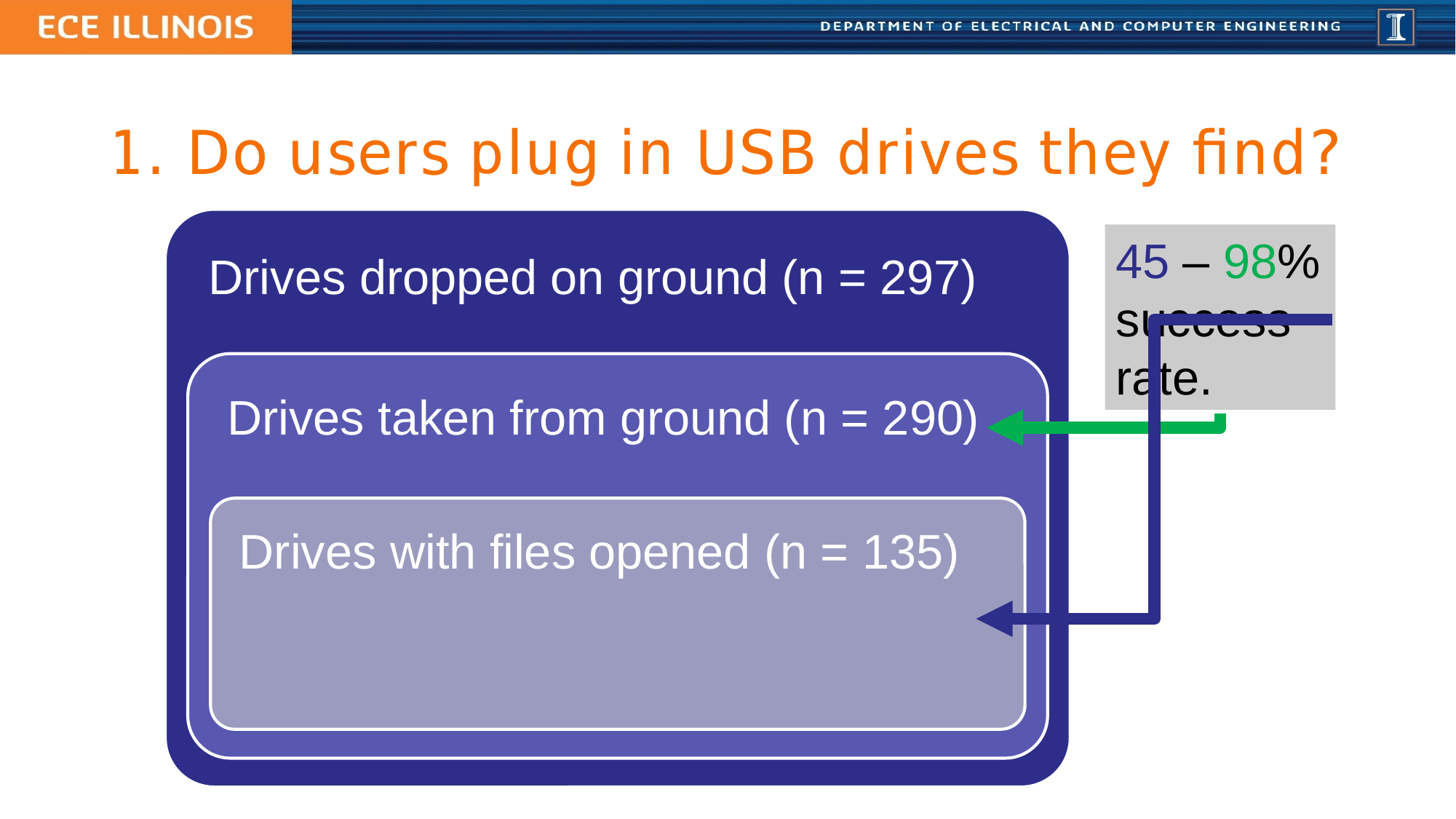

# Do users plug in USB drives they find?
Drives dropped on ground (n = 297)
Drives taken from ground (n = 290)
Drives with files opened (n = 135)
45 – 98% success rate.